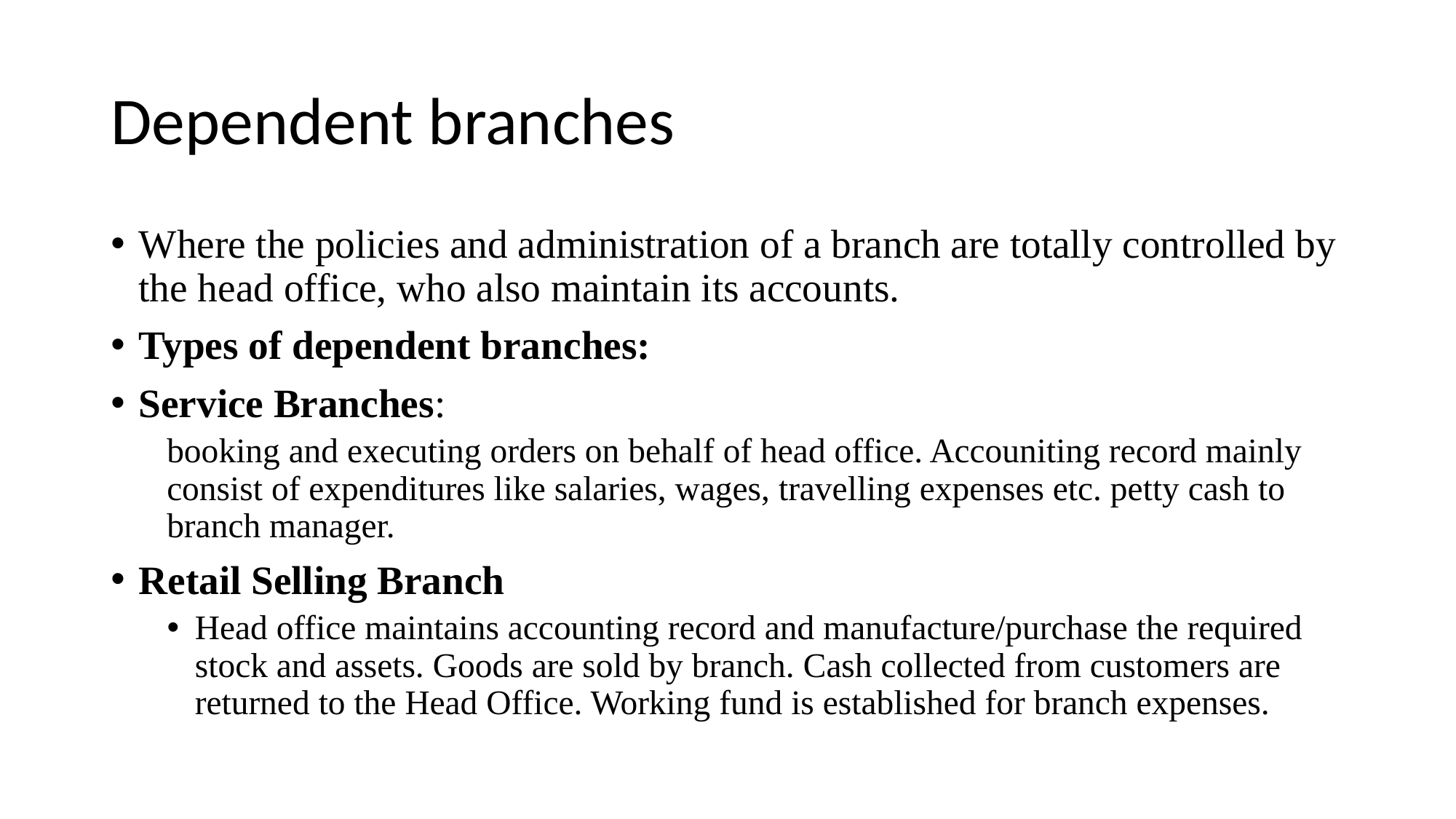

# Dependent branches
Where the policies and administration of a branch are totally controlled by the head office, who also maintain its accounts.
Types of dependent branches:
Service Branches:
booking and executing orders on behalf of head office. Accouniting record mainly consist of expenditures like salaries, wages, travelling expenses etc. petty cash to branch manager.
Retail Selling Branch
Head office maintains accounting record and manufacture/purchase the required stock and assets. Goods are sold by branch. Cash collected from customers are returned to the Head Office. Working fund is established for branch expenses.